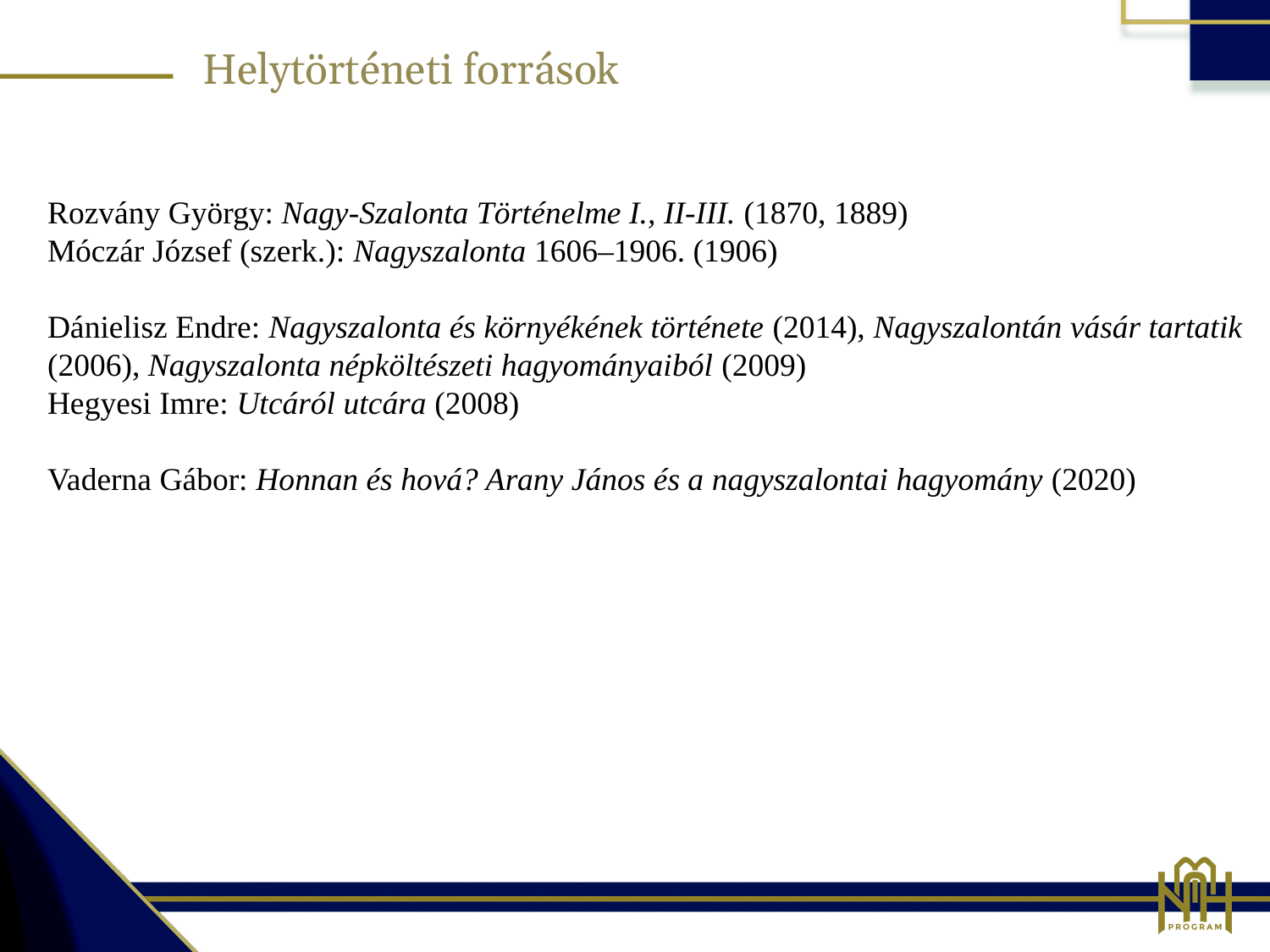

Helytörténeti források
Rozvány György: Nagy-Szalonta Történelme I., II-III. (1870, 1889)
Móczár József (szerk.): Nagyszalonta 1606–1906. (1906)

Dánielisz Endre: Nagyszalonta és környékének története (2014), Nagyszalontán vásár tartatik (2006), Nagyszalonta népköltészeti hagyományaiból (2009)
Hegyesi Imre: Utcáról utcára (2008)

Vaderna Gábor: Honnan és hová? Arany János és a nagyszalontai hagyomány (2020)